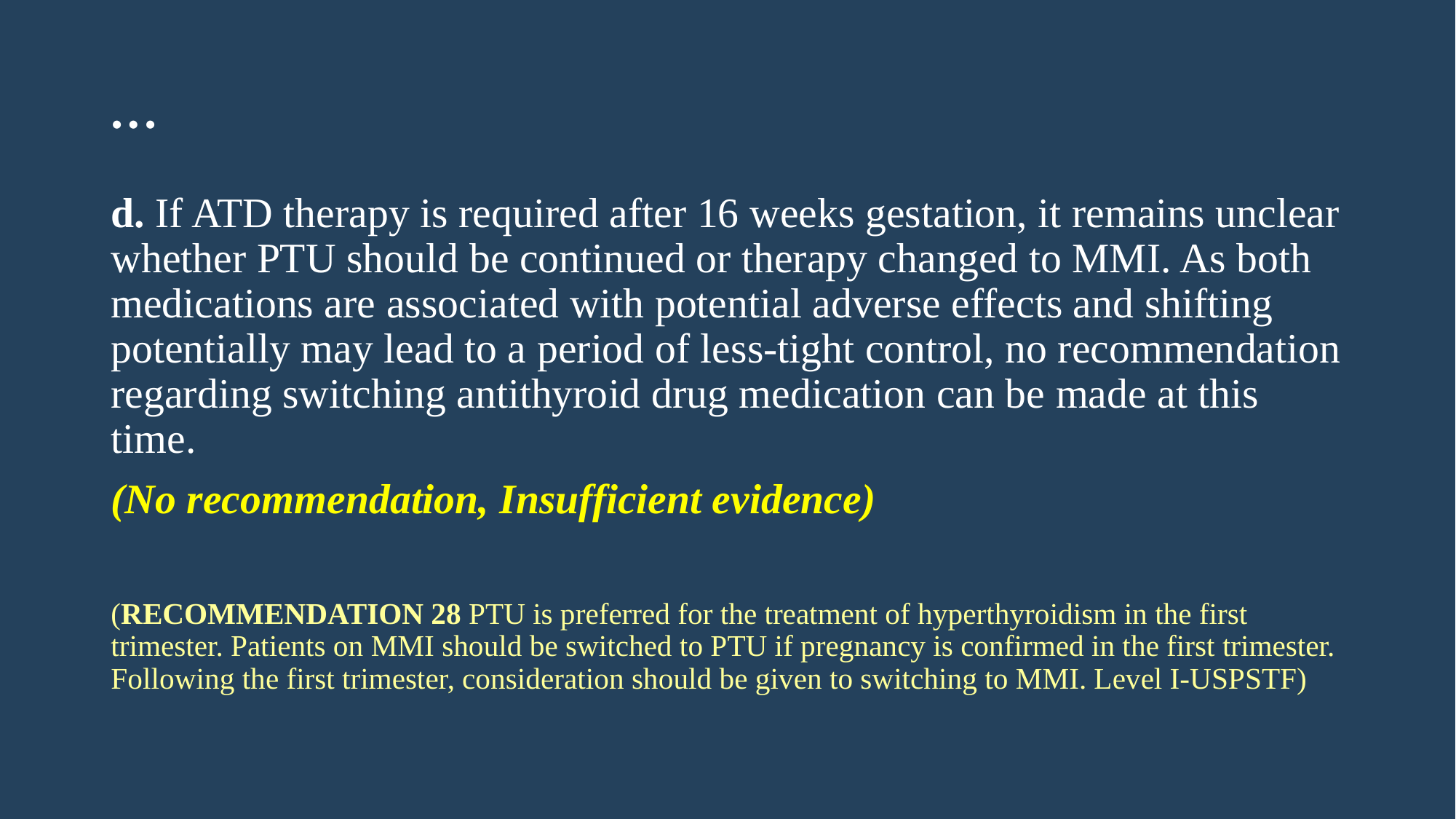

# …
d. If ATD therapy is required after 16 weeks gestation, it remains unclear whether PTU should be continued or therapy changed to MMI. As both medications are associated with potential adverse effects and shifting potentially may lead to a period of less-tight control, no recommendation regarding switching antithyroid drug medication can be made at this time.
(No recommendation, Insufficient evidence)

(RECOMMENDATION 28 PTU is preferred for the treatment of hyperthyroidism in the first trimester. Patients on MMI should be switched to PTU if pregnancy is confirmed in the first trimester. Following the first trimester, consideration should be given to switching to MMI. Level I-USPSTF)